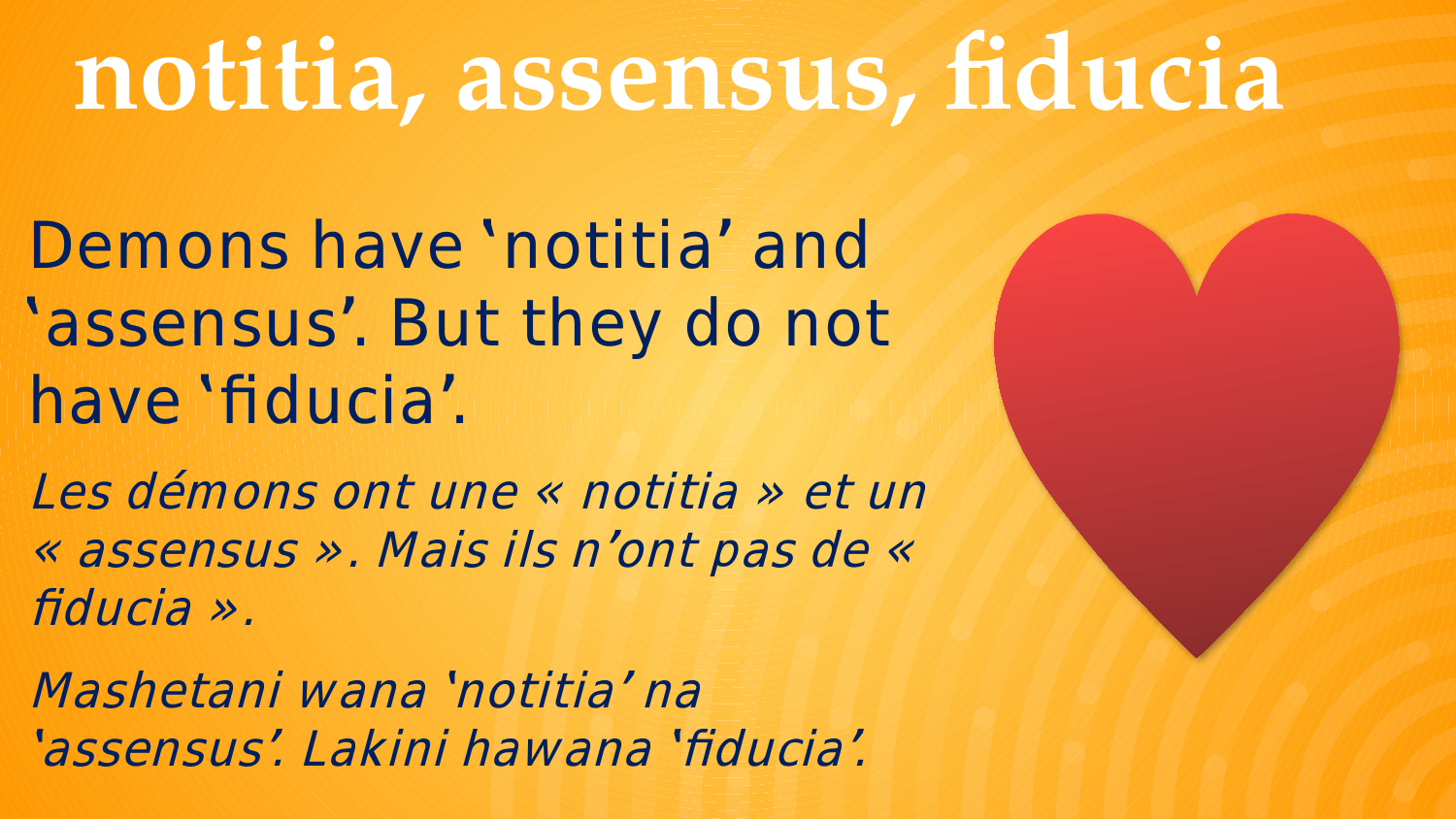

# notitia, assensus, fiducia
Personal trust and reliance
Confiance et confiance personnelles
Uaminifu na utegemezi wa kibinafsi
Demons have ‘notitia’ and ‘assensus’. But they do not have ‘fiducia’.
Les démons ont une « notitia » et un « assensus ». Mais ils n’ont pas de « fiducia ».
Mashetani wana ‘notitia’ na ‘assensus’. Lakini hawana ‘fiducia’.

66